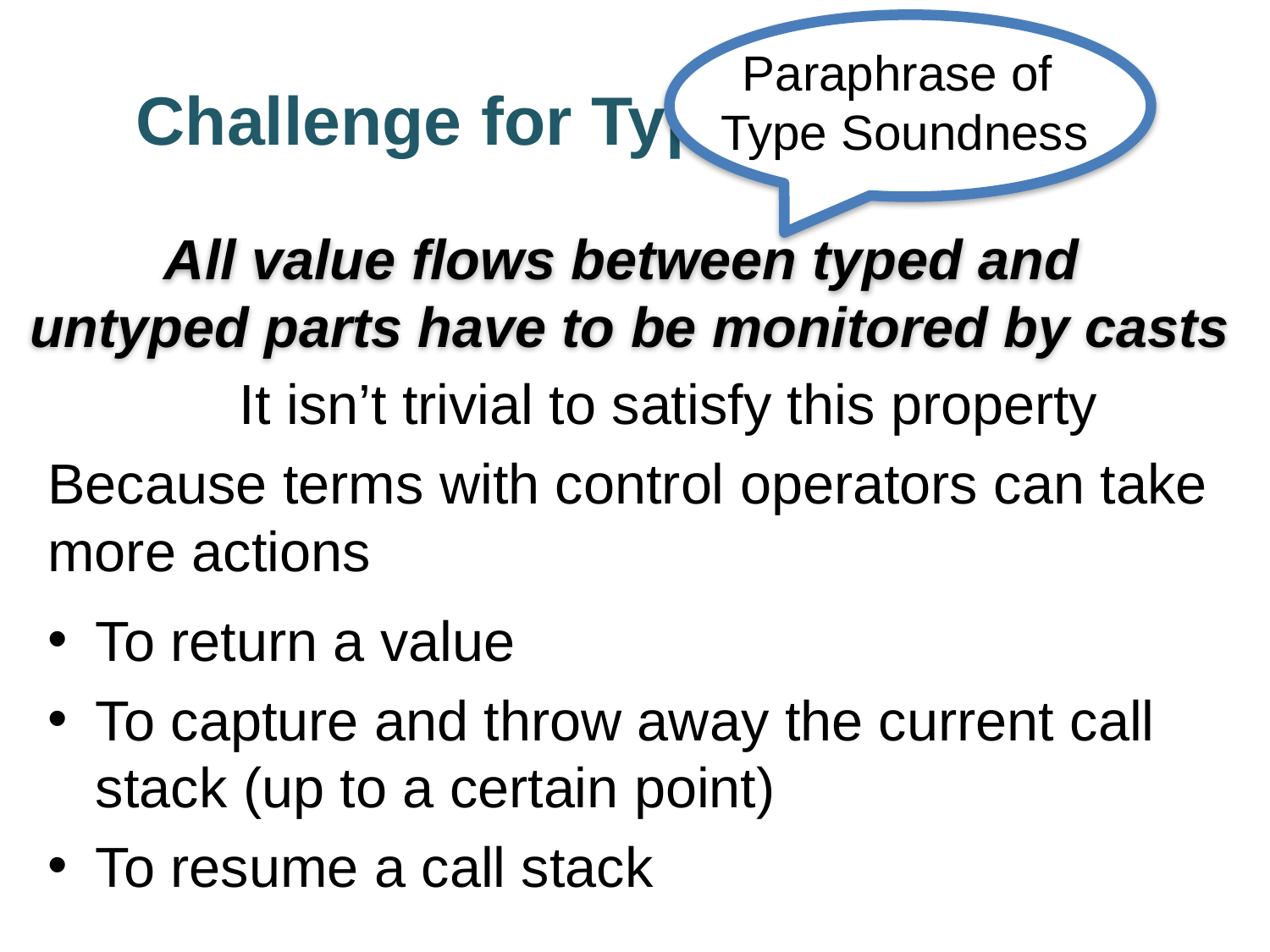

Paraphrase of
Type Soundness
# Challenge for Type Soundness
All value flows between typed and
untyped parts have to be monitored by casts
It isn’t trivial to satisfy this property
Because terms with control operators can take more actions
To return a value
To capture and throw away the current call stack (up to a certain point)
To resume a call stack